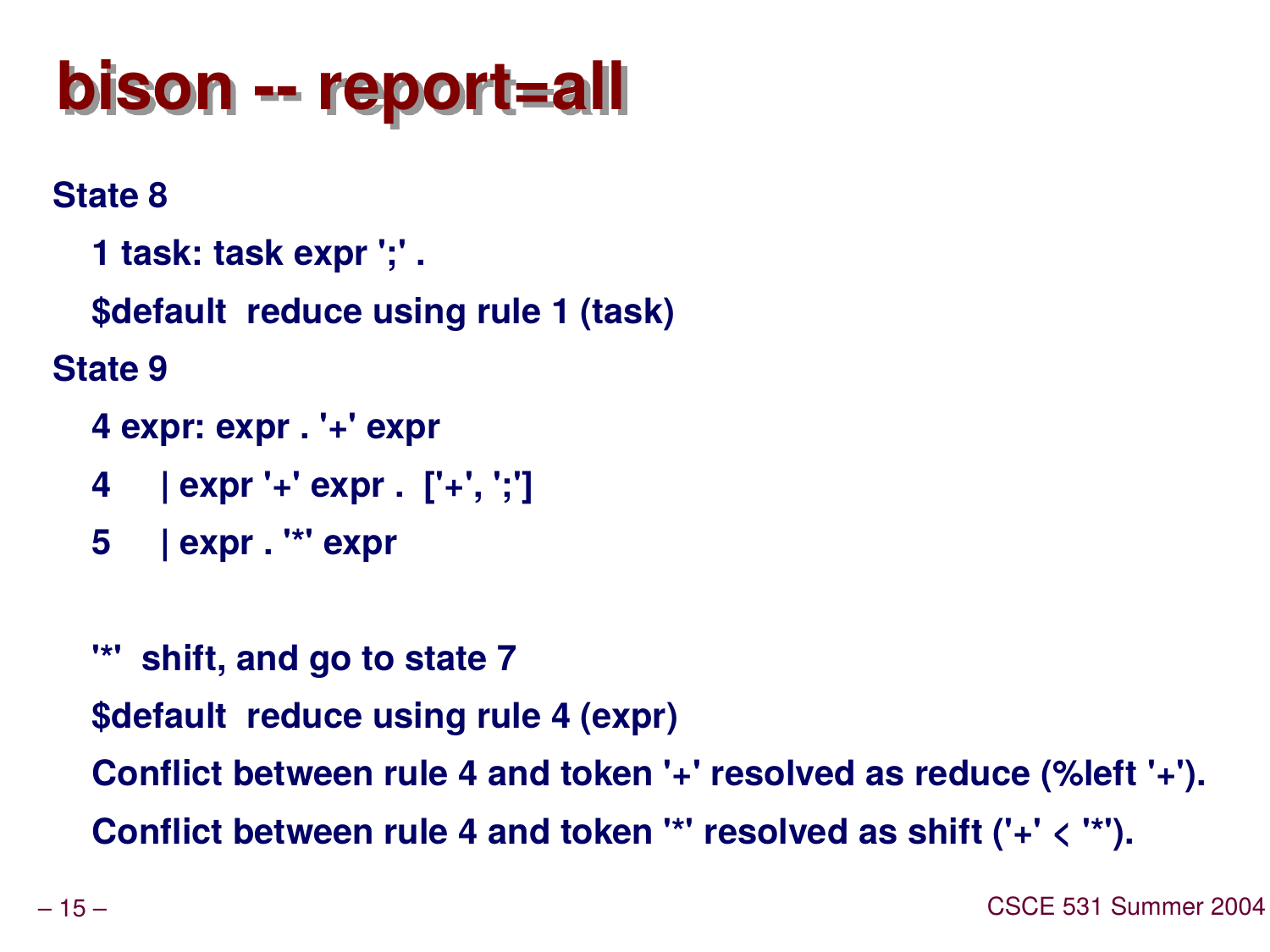

# bison -- report=all
State 8
    1 task: task expr ';' .
    $default  reduce using rule 1 (task)
State 9
    4 expr: expr . '+' expr
    4     | expr '+' expr .  ['+', ';']
    5     | expr . '*' expr

    '*'  shift, and go to state 7
    $default  reduce using rule 4 (expr)
    Conflict between rule 4 and token '+' resolved as reduce (%left '+').
    Conflict between rule 4 and token '*' resolved as shift ('+' < '*').